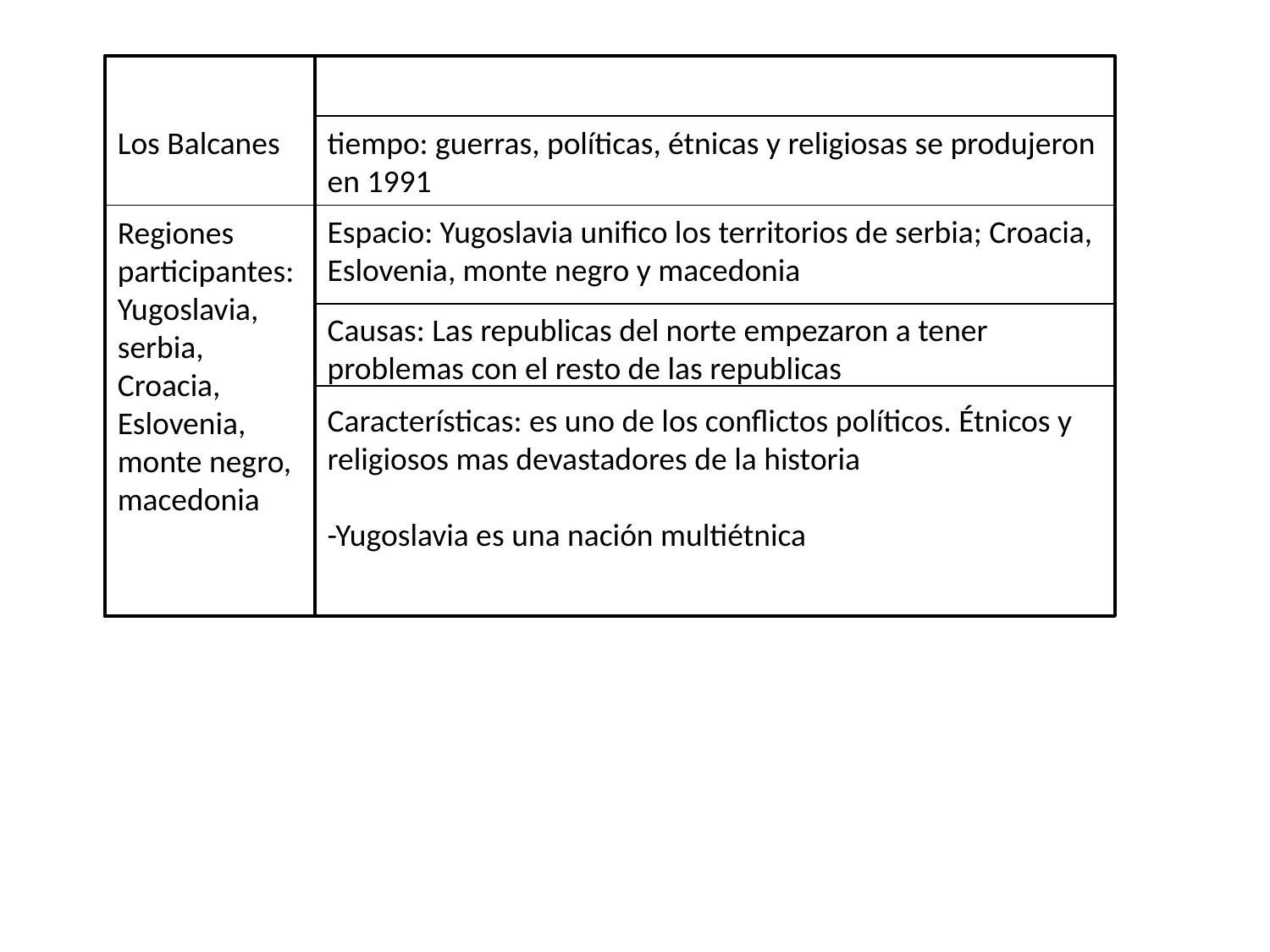

Los Balcanes
tiempo: guerras, políticas, étnicas y religiosas se produjeron en 1991
Espacio: Yugoslavia unifico los territorios de serbia; Croacia, Eslovenia, monte negro y macedonia
Regiones participantes:
Yugoslavia, serbia, Croacia, Eslovenia, monte negro, macedonia
Causas: Las republicas del norte empezaron a tener problemas con el resto de las republicas
Características: es uno de los conflictos políticos. Étnicos y religiosos mas devastadores de la historia

-Yugoslavia es una nación multiétnica